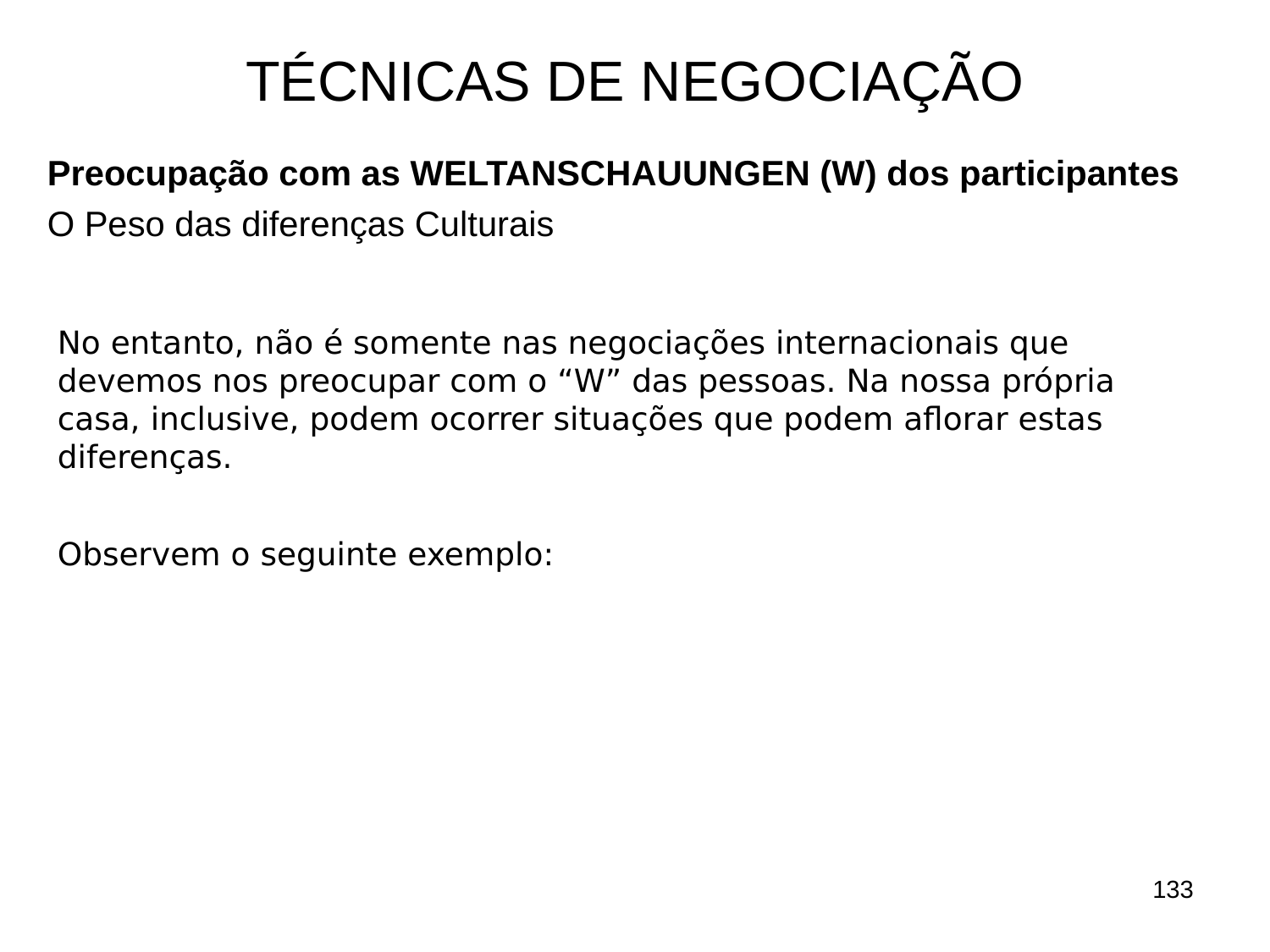

# TÉCNICAS DE NEGOCIAÇÃO
Preocupação com as WELTANSCHAUUNGEN (W) dos participantes
O Peso das diferenças Culturais

No entanto, não é somente nas negociações internacionais que devemos nos preocupar com o “W” das pessoas. Na nossa própria casa, inclusive, podem ocorrer situações que podem aflorar estas diferenças.

Observem o seguinte exemplo:

133